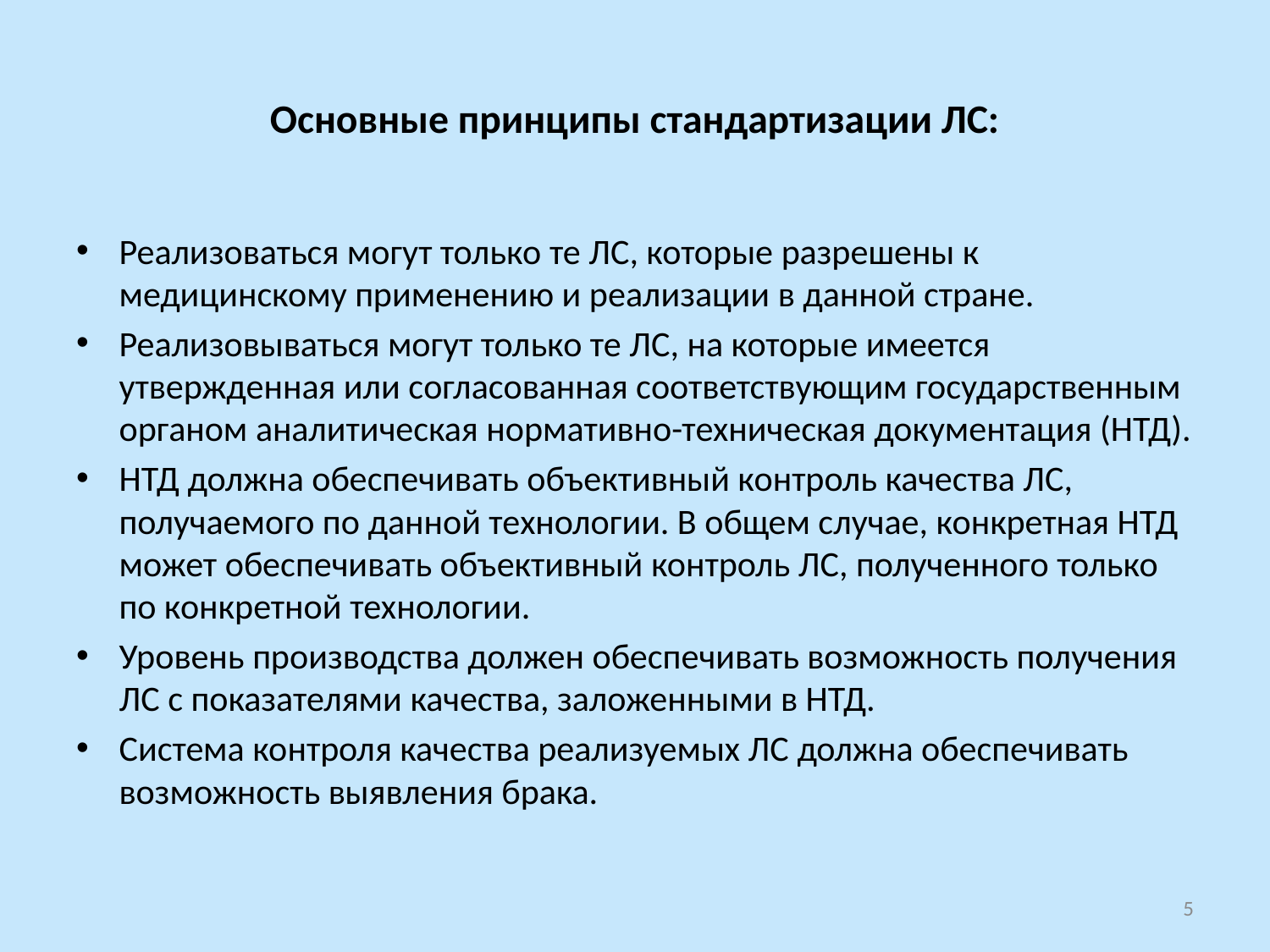

# Основные принципы стандартизации ЛС:
Реализоваться могут только те ЛС, которые разрешены к медицинскому применению и реализации в данной стране.
Реализовываться могут только те ЛС, на которые имеется утвержденная или согласованная соответствующим государственным органом аналитическая нормативно-техническая документация (НТД).
НТД должна обеспечивать объективный контроль качества ЛС, получаемого по данной технологии. В общем случае, конкретная НТД может обеспечивать объективный контроль ЛС, полученного только по конкретной технологии.
Уровень производства должен обеспечивать возможность получения ЛС с показателями качества, заложенными в НТД.
Система контроля качества реализуемых ЛС должна обеспечивать возможность выявления брака.
5